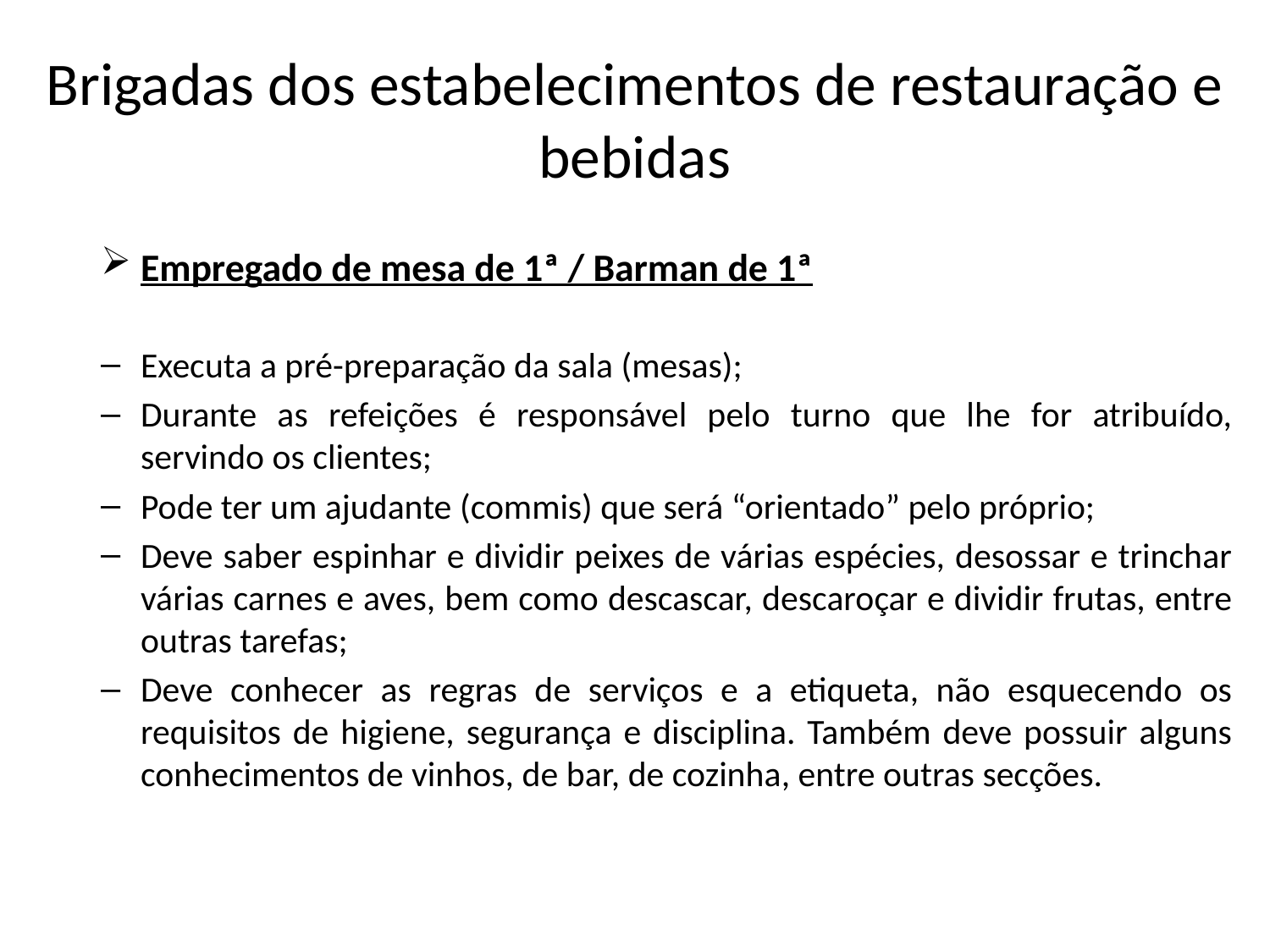

Brigadas dos estabelecimentos de restauração e bebidas
Empregado de mesa de 1ª / Barman de 1ª

Executa a pré-preparação da sala (mesas);
Durante as refeições é responsável pelo turno que lhe for atribuído, servindo os clientes;
Pode ter um ajudante (commis) que será “orientado” pelo próprio;
Deve saber espinhar e dividir peixes de várias espécies, desossar e trinchar várias carnes e aves, bem como descascar, descaroçar e dividir frutas, entre outras tarefas;
Deve conhecer as regras de serviços e a etiqueta, não esquecendo os requisitos de higiene, segurança e disciplina. Também deve possuir alguns conhecimentos de vinhos, de bar, de cozinha, entre outras secções.